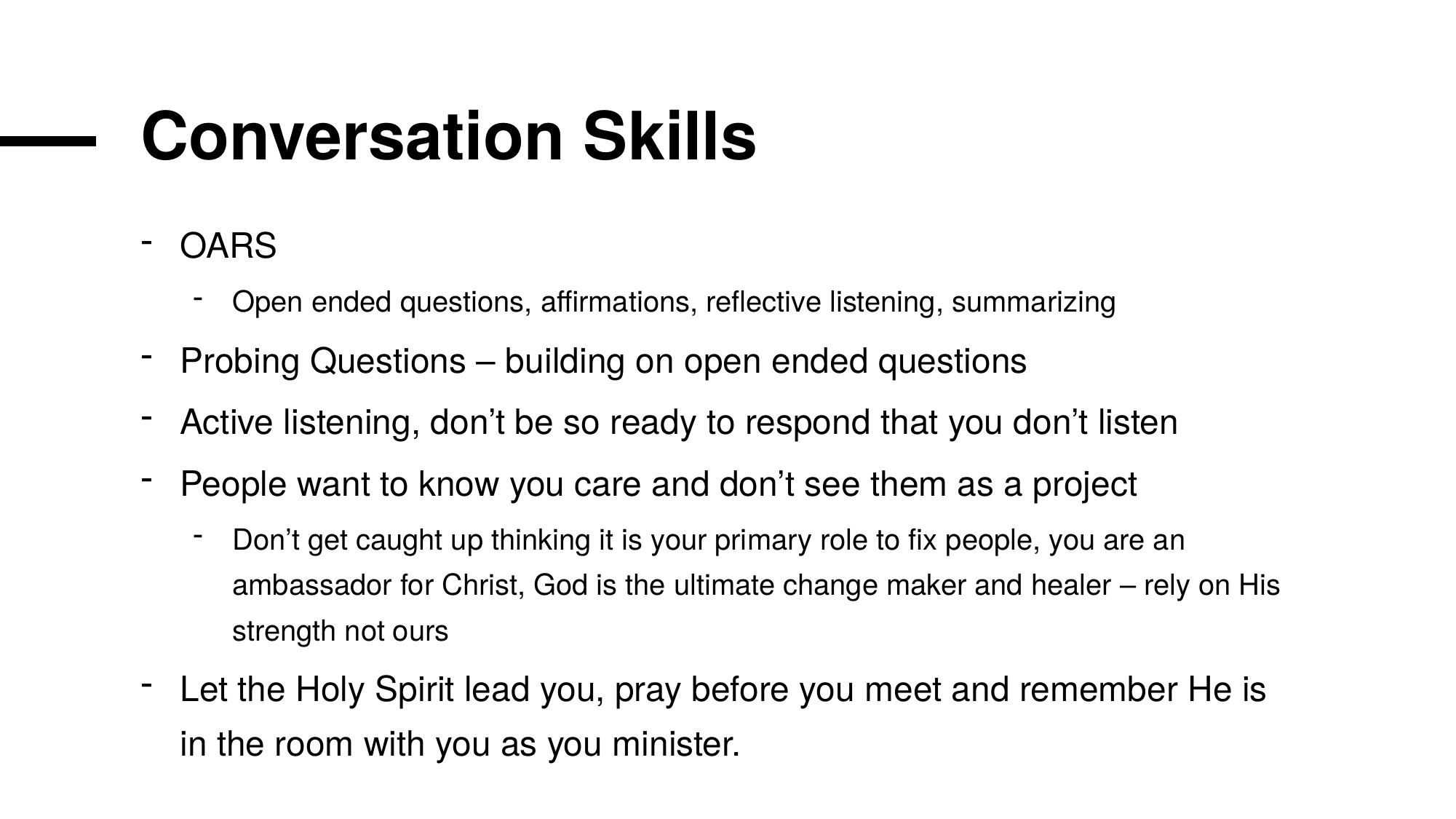

# Conversation Skills
OARS
Open ended questions, affirmations, reflective listening, summarizing
Probing Questions – building on open ended questions
Active listening, don’t be so ready to respond that you don’t listen
People want to know you care and don’t see them as a project
Don’t get caught up thinking it is your primary role to fix people, you are an ambassador for Christ, God is the ultimate change maker and healer – rely on His strength not ours
Let the Holy Spirit lead you, pray before you meet and remember He is in the room with you as you minister.